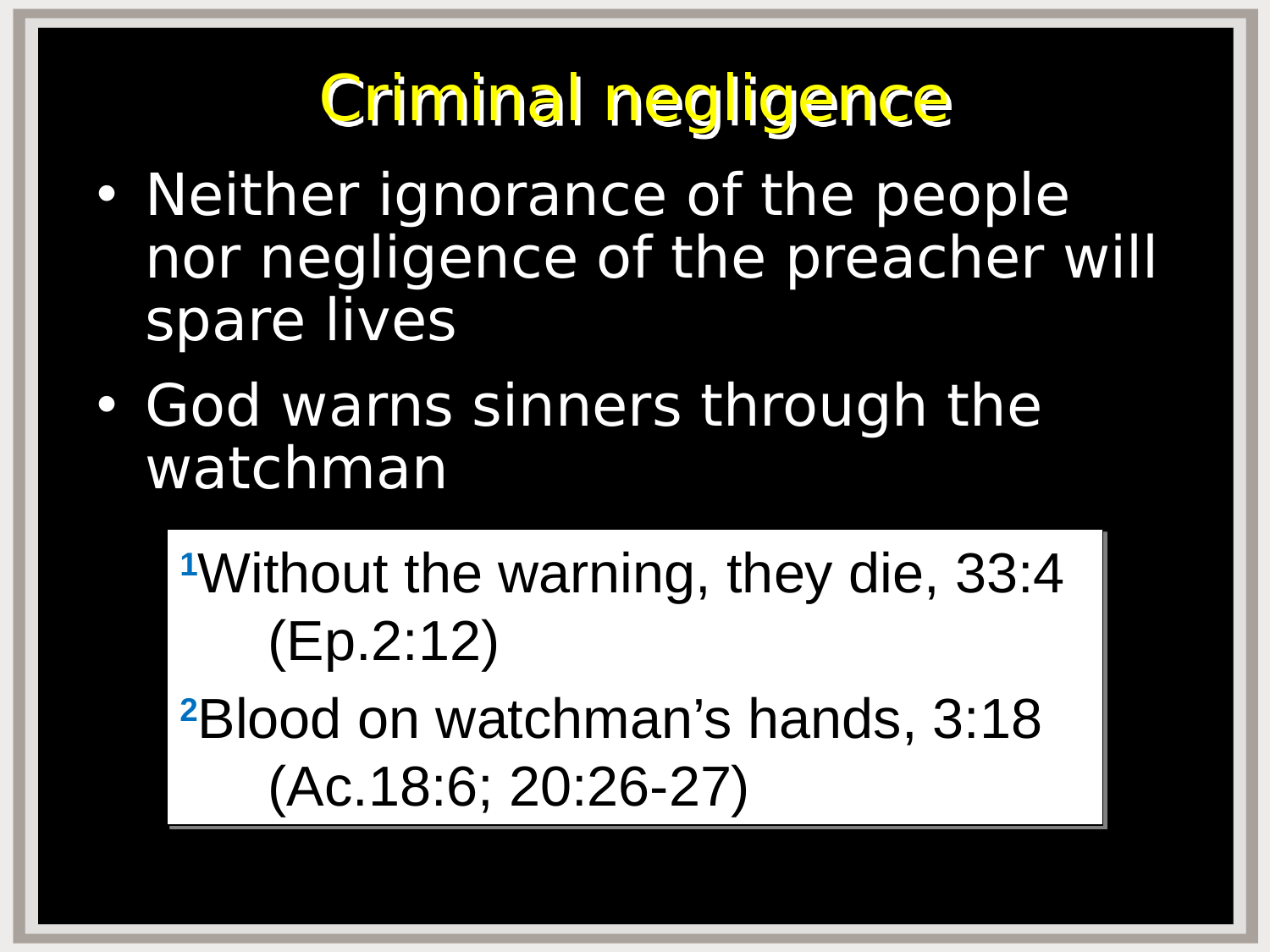

# Criminal negligence
Neither ignorance of the people nor negligence of the preacher will spare lives
God warns sinners through the watchman
1Without the warning, they die, 33:4 (Ep.2:12)
2Blood on watchman’s hands, 3:18 (Ac.18:6; 20:26-27)